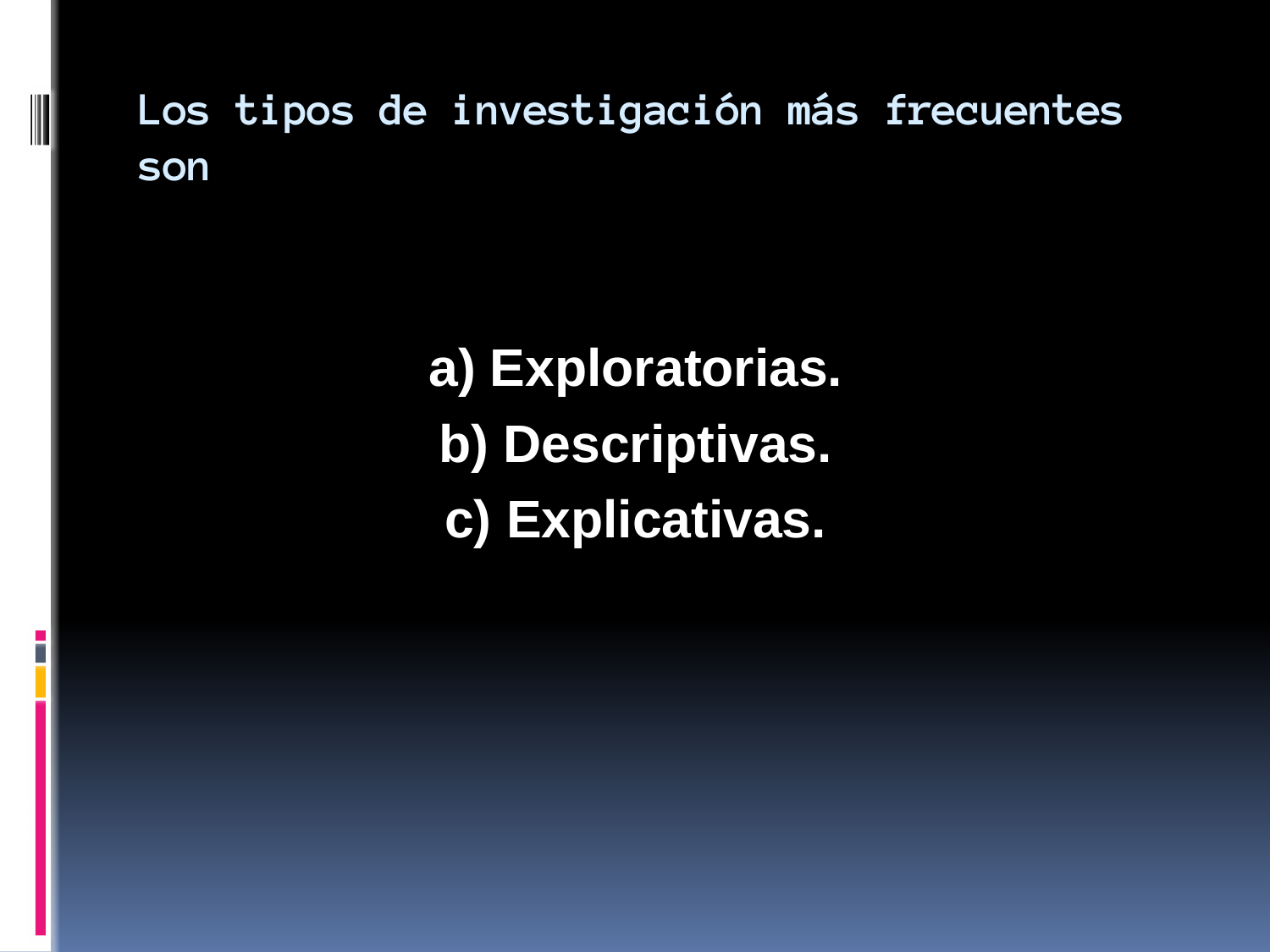

# Los tipos de investigación más frecuentes son
a) Exploratorias.
b) Descriptivas.
c) Explicativas.